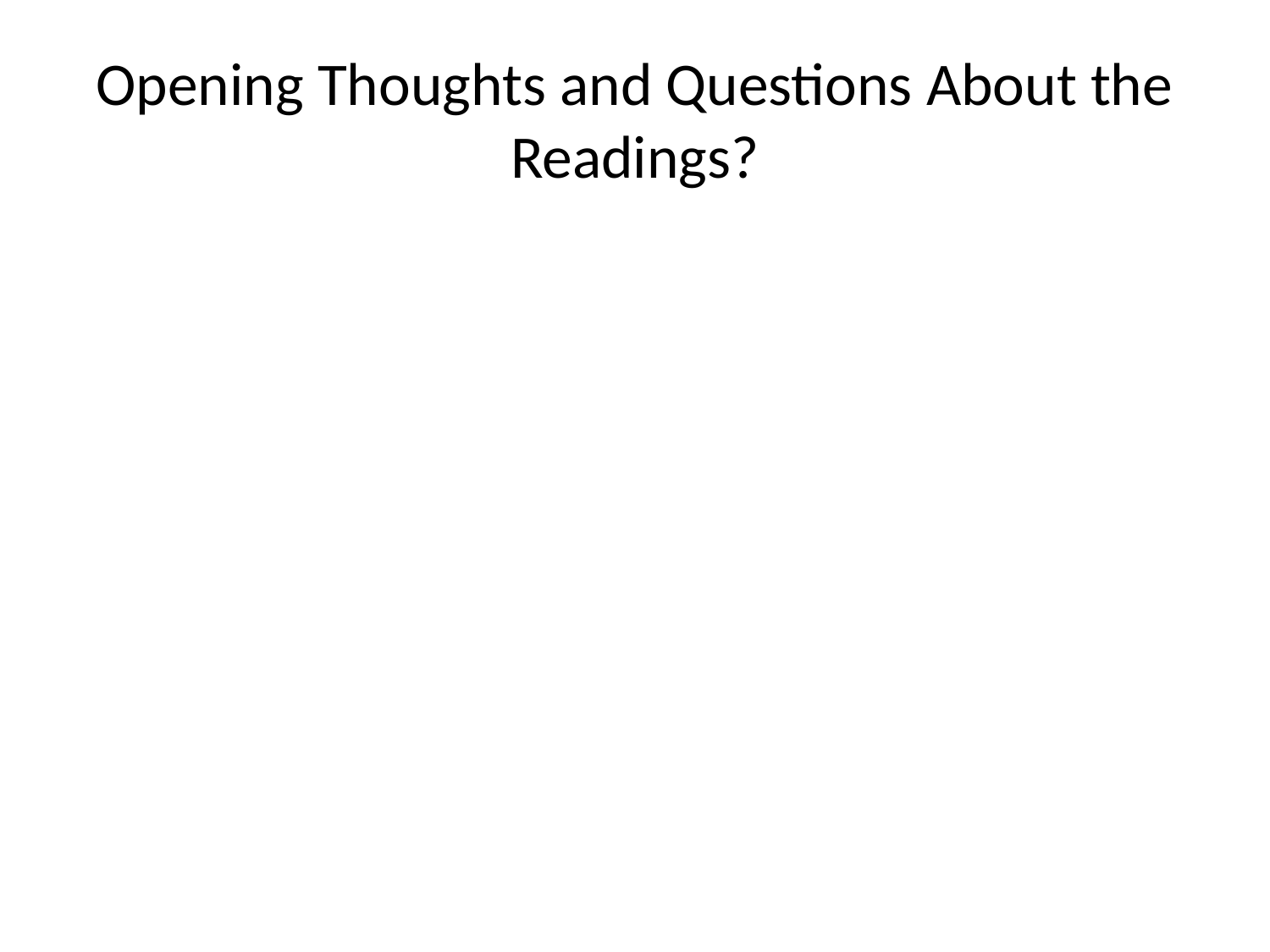

# Opening Thoughts and Questions About the Readings?